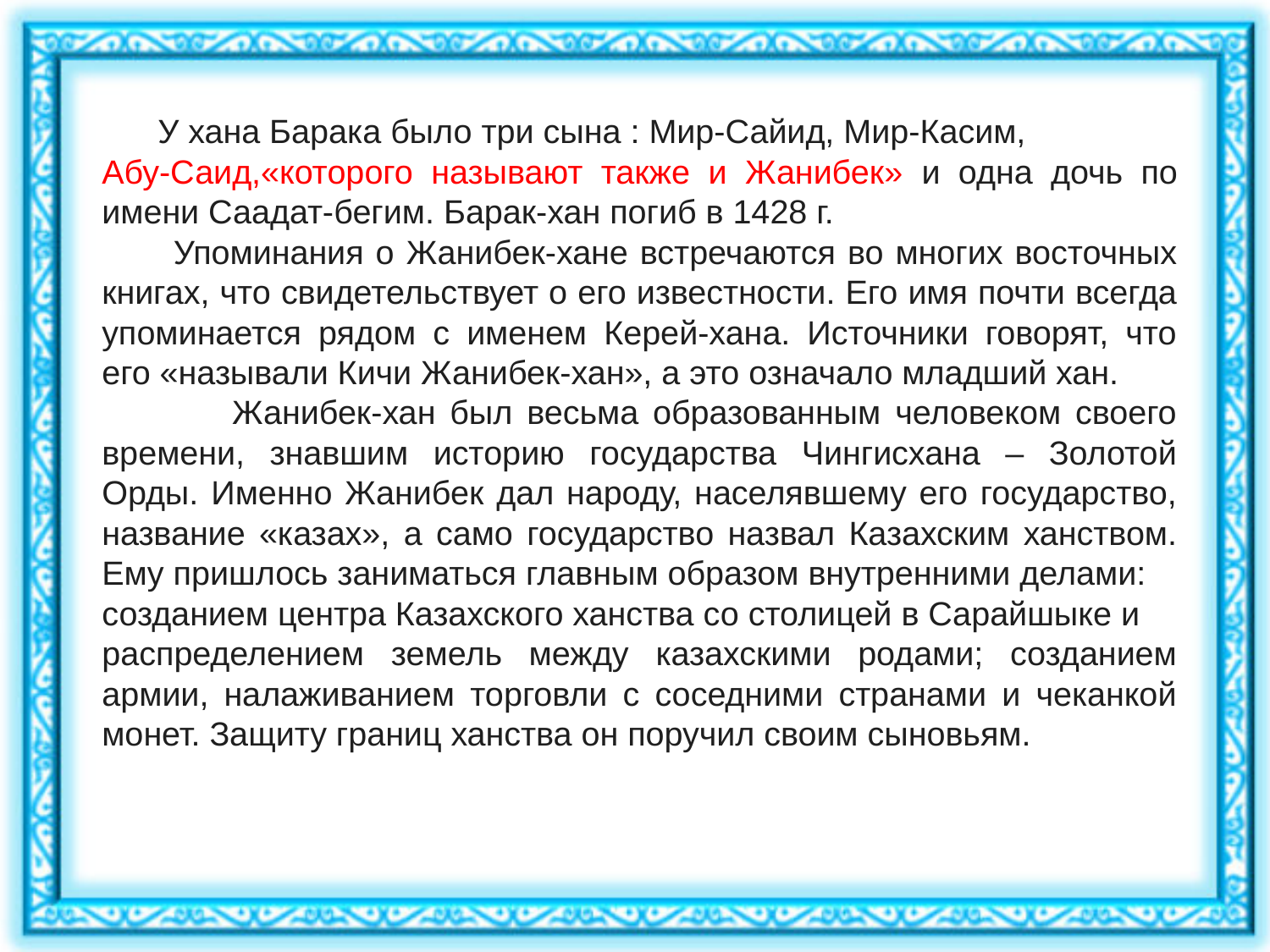

У хана Барака было три сына : Мир-Сайид, Мир-Касим,
Абу-Саид,«которого называют также и Жанибек» и одна дочь по имени Саадат-бегим. Барак-хан погиб в 1428 г.
      Упоминания о Жанибек-хане встречаются во многих восточных книгах, что свидетельствует о его известности. Его имя почти всегда упоминается рядом с именем Керей-хана. Источники говорят, что его «называли Кичи Жанибек-хан», а это означало младший хан.
         Жанибек-хан был весьма образованным человеком своего времени, знавшим историю государства Чингисхана – Золотой Орды. Именно Жанибек дал народу, населявшему его государство, название «казах», а само государство назвал Казахским ханством. Ему пришлось заниматься главным образом внутренними делами:
созданием центра Казахского ханства со столицей в Сарайшыке и
распределением земель между казахскими родами; созданием армии, налаживанием торговли с соседними странами и чеканкой монет. Защиту границ ханства он поручил своим сыновьям.